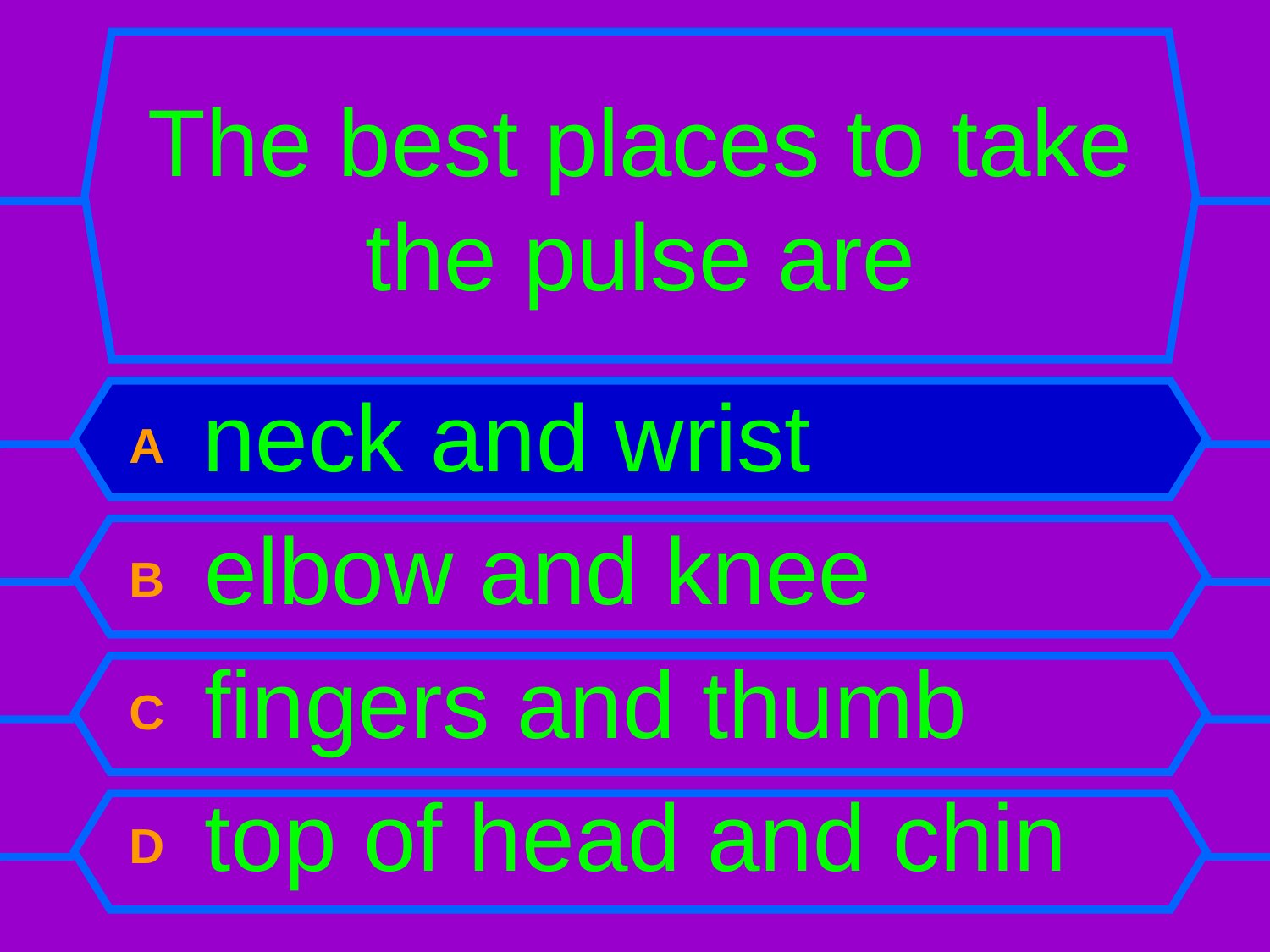

# The best places to take the pulse are

A  neck and wrist
B  elbow and knee
C  fingers and thumb
D  top of head and chin